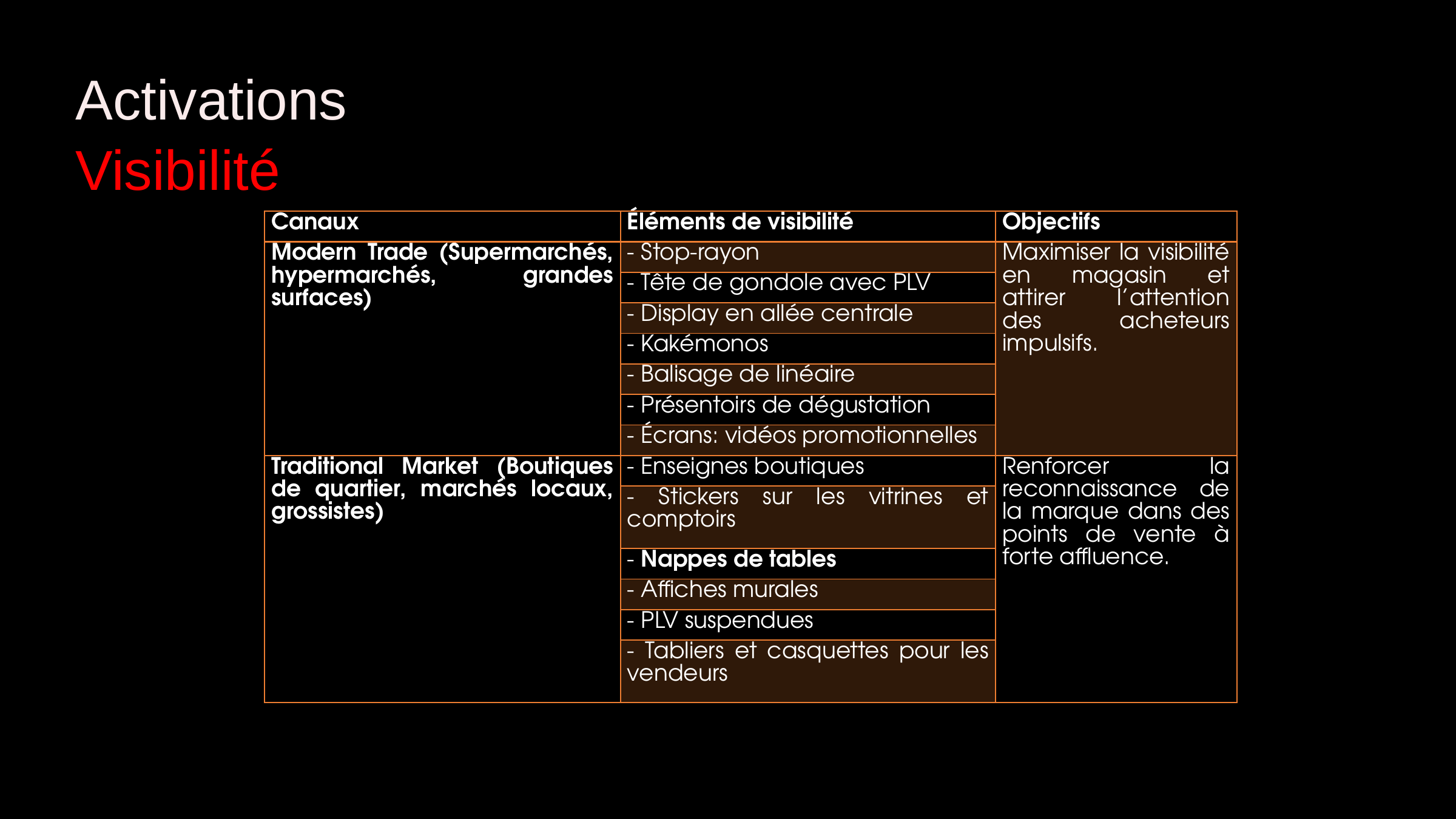

Activations
Visibilité
| Canaux | Éléments de visibilité | Objectifs |
| --- | --- | --- |
| Modern Trade (Supermarchés, hypermarchés, grandes surfaces) | - Stop-rayon | Maximiser la visibilité en magasin et attirer l’attention des acheteurs impulsifs. |
|  | - Tête de gondole avec PLV |  |
|  | - Display en allée centrale |  |
|  | - Kakémonos |  |
|  | - Balisage de linéaire |  |
|  | - Présentoirs de dégustation |  |
|  | - Écrans: vidéos promotionnelles |  |
| Traditional Market (Boutiques de quartier, marchés locaux, grossistes) | - Enseignes boutiques | Renforcer la reconnaissance de la marque dans des points de vente à forte affluence. |
|  | - Stickers sur les vitrines et comptoirs |  |
|  | - Nappes de tables |  |
|  | - Affiches murales |  |
|  | - PLV suspendues |  |
|  | - Tabliers et casquettes pour les vendeurs |  |